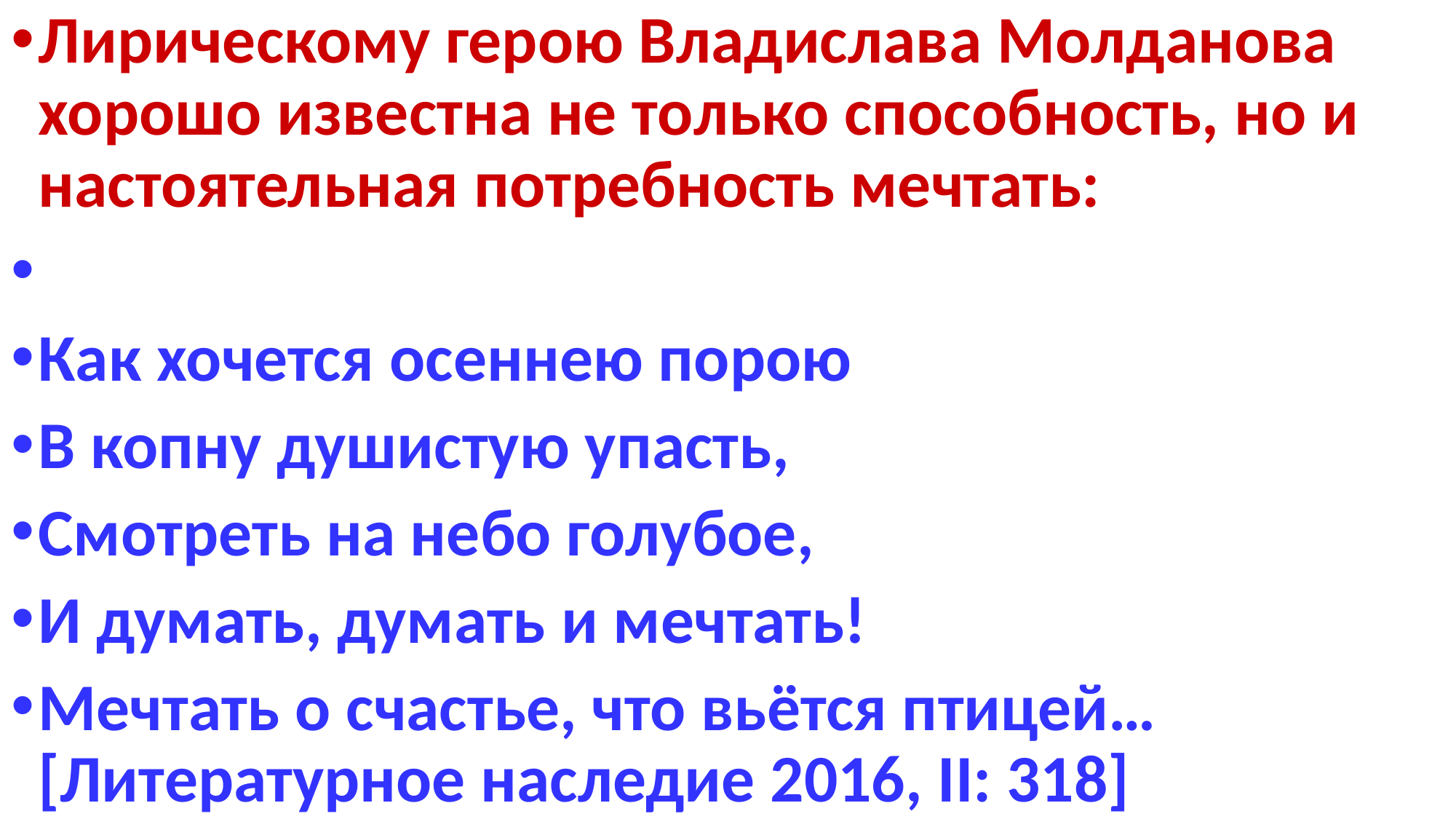

Лирическому герою Владислава Молданова хорошо известна не только способность, но и настоятельная потребность мечтать:

Как хочется осеннею порою
В копну душистую упасть,
Смотреть на небо голубое,
И думать, думать и мечтать!
Мечтать о счастье, что вьётся птицей… [Литературное наследие 2016, II: 318]